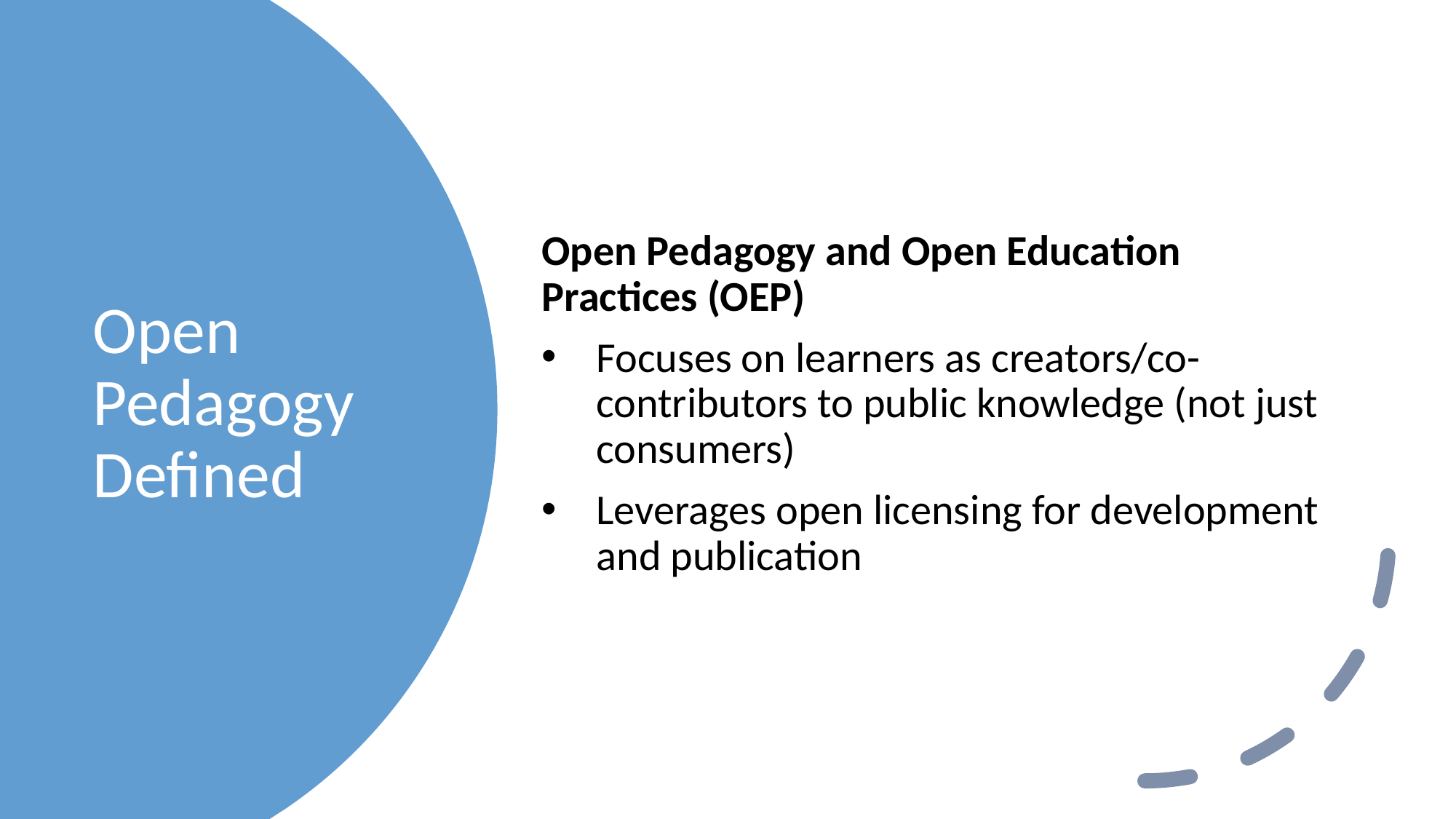

Open Pedagogy and Open Education Practices (OEP)
Focuses on learners as creators/co-contributors to public knowledge (not just consumers)
Leverages open licensing for development and publication
# Open Pedagogy Defined